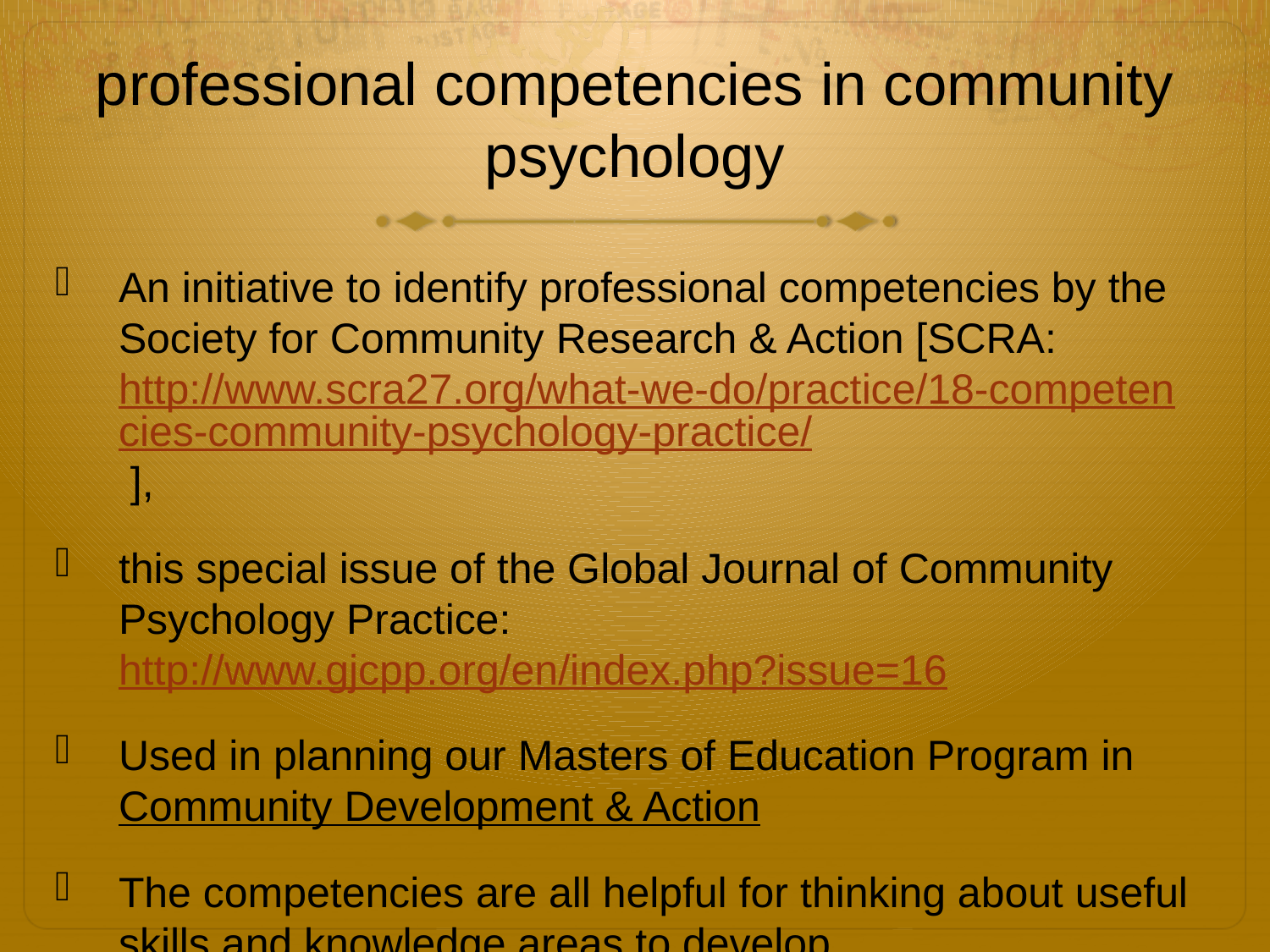

# professional competencies in community psychology
An initiative to identify professional competencies by the Society for Community Research & Action [SCRA: http://www.scra27.org/what-we-do/practice/18-competencies-community-psychology-practice/ ],
this special issue of the Global Journal of Community Psychology Practice: http://www.gjcpp.org/en/index.php?issue=16
Used in planning our Masters of Education Program in Community Development & Action
The competencies are all helpful for thinking about useful skills and knowledge areas to develop.